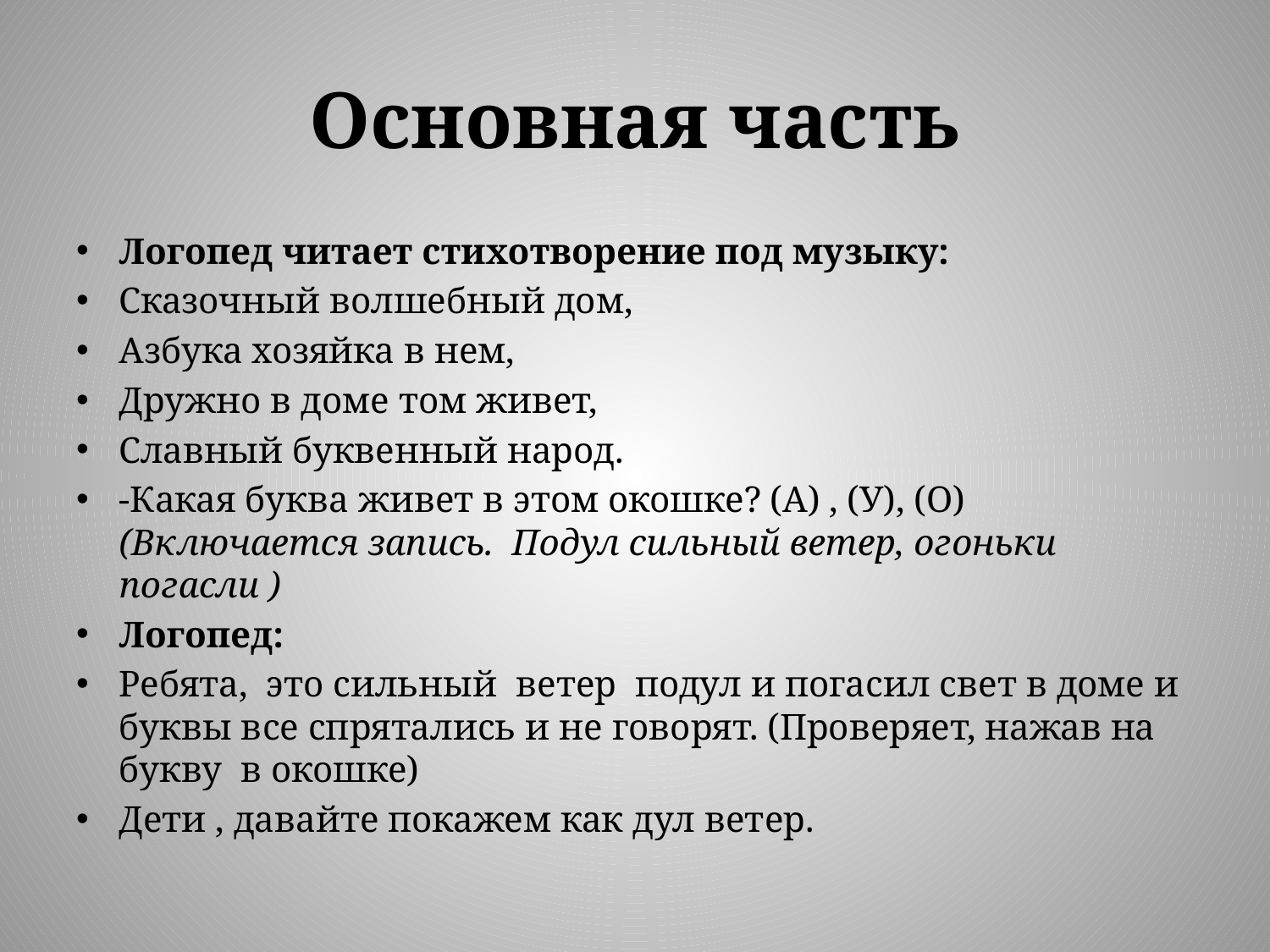

# Основная часть
Логопед читает стихотворение под музыку:
Сказочный волшебный дом,
Азбука хозяйка в нем,
Дружно в доме том живет,
Славный буквенный народ.
-Какая буква живет в этом окошке? (А) , (У), (О)
(Включается запись.  Подул сильный ветер, огоньки  погасли )
Логопед:
Ребята,  это сильный  ветер  подул и погасил свет в доме и буквы все спрятались и не говорят. (Проверяет, нажав на букву  в окошке)
Дети , давайте покажем как дул ветер.